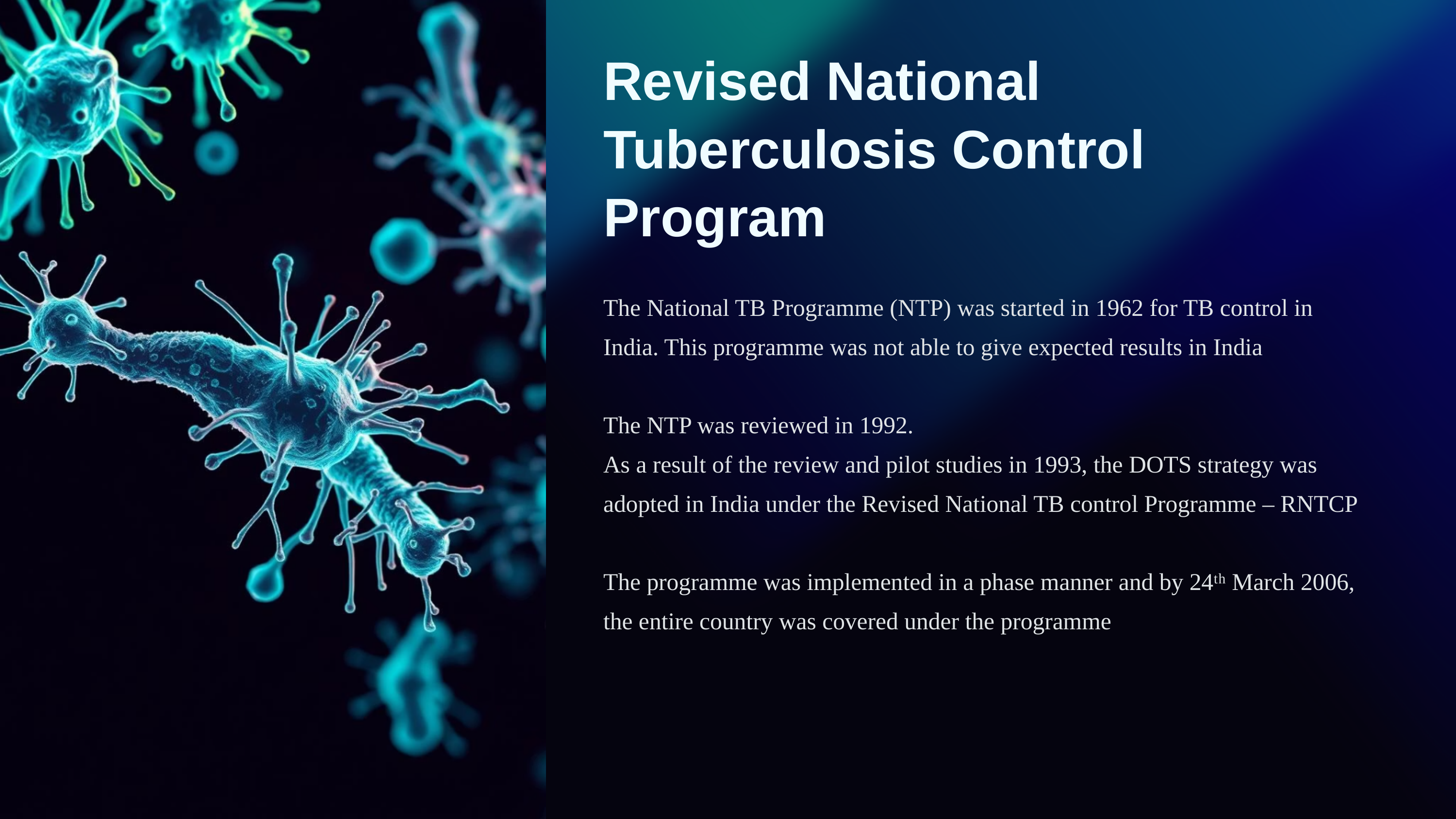

Revised National Tuberculosis Control Program
The National TB Programme (NTP) was started in 1962 for TB control in India. This programme was not able to give expected results in India

The NTP was reviewed in 1992.
As a result of the review and pilot studies in 1993, the DOTS strategy was adopted in India under the Revised National TB control Programme – RNTCP

The programme was implemented in a phase manner and by 24ᵗʰ March 2006, the entire country was covered under the programme